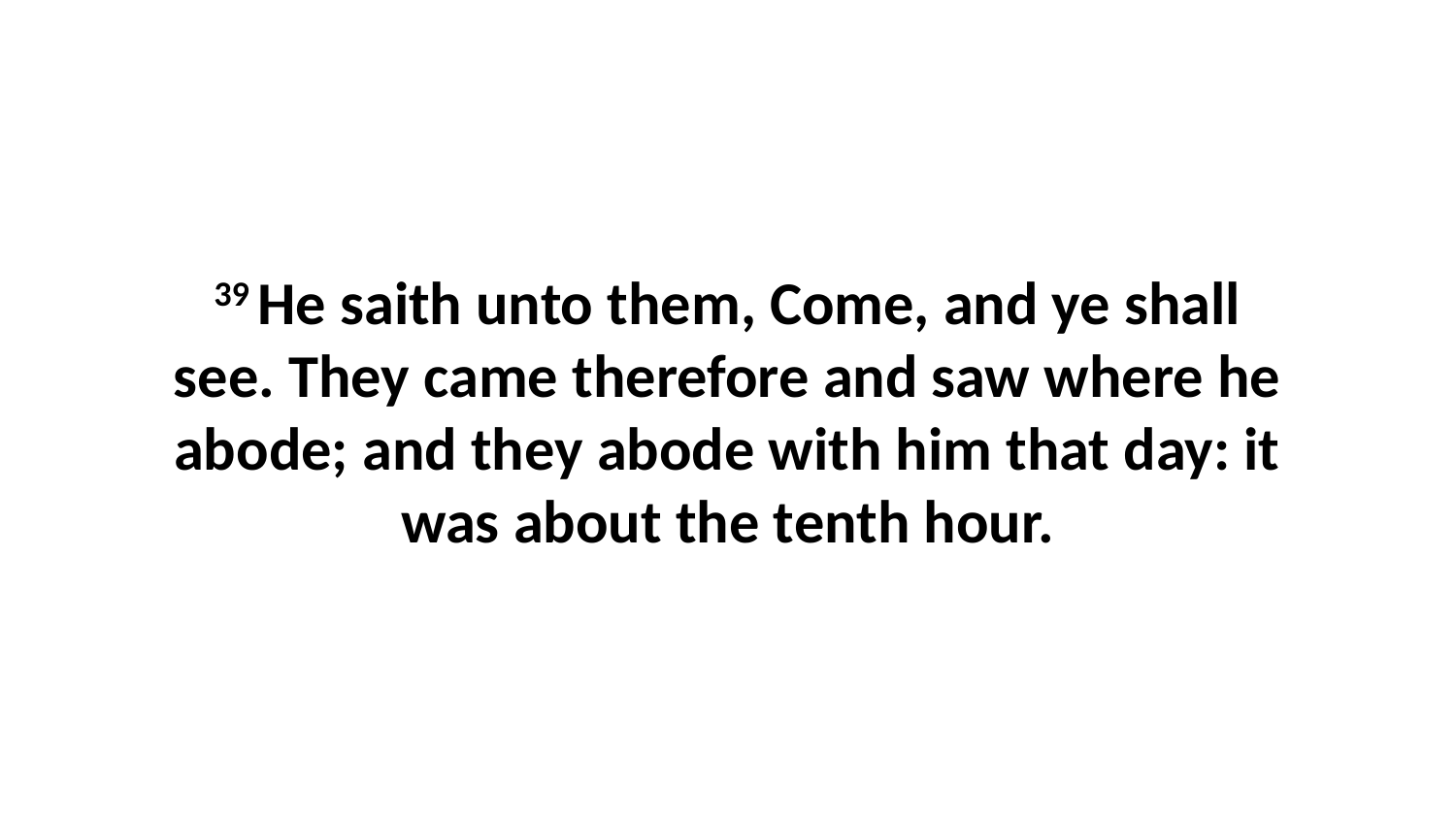

39 He saith unto them, Come, and ye shall see. They came therefore and saw where he abode; and they abode with him that day: it was about the tenth hour.